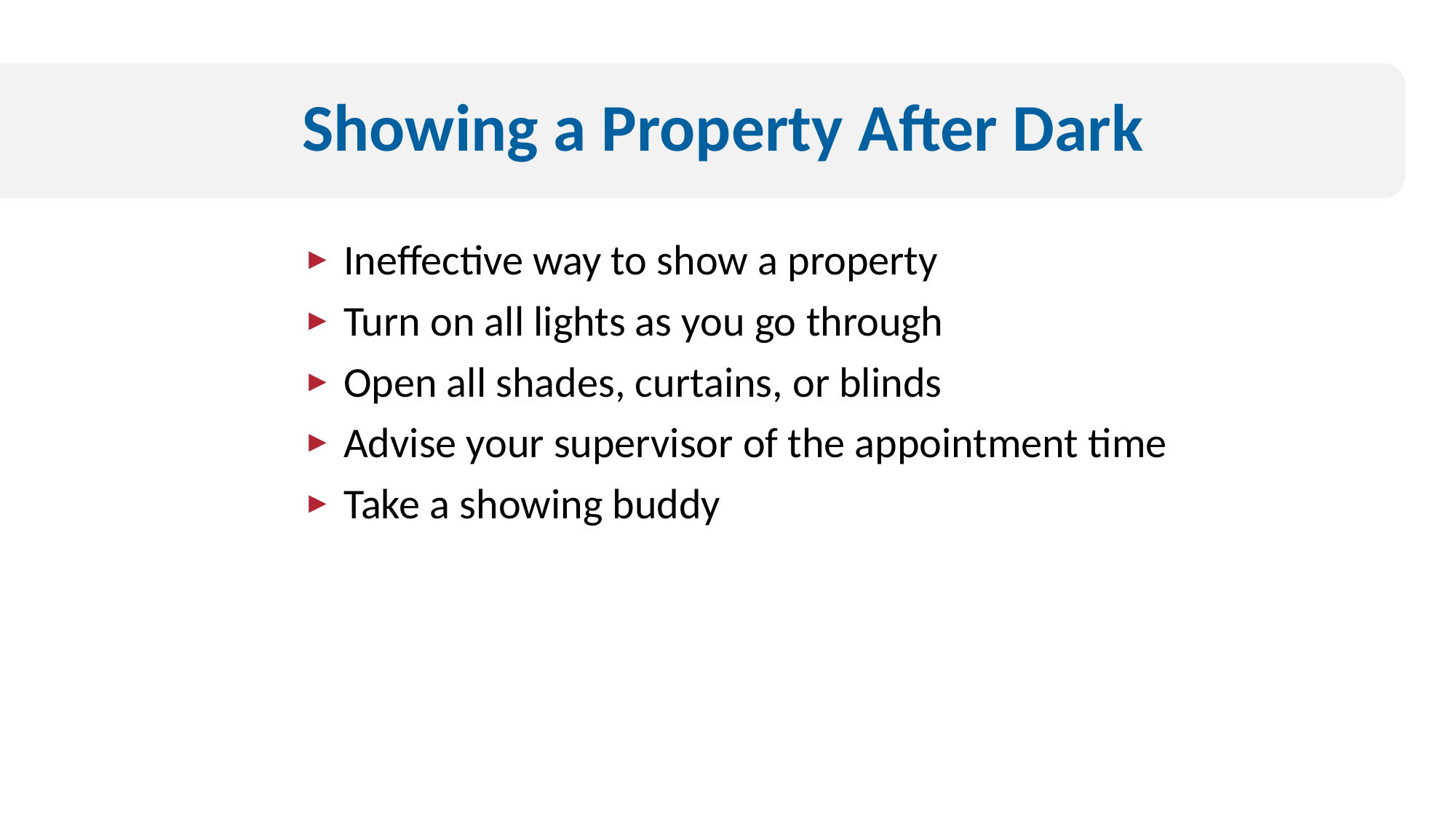

# Showing a Property After Dark
Ineffective way to show a property
Turn on all lights as you go through
Open all shades, curtains, or blinds
Advise your supervisor of the appointment time
Take a showing buddy